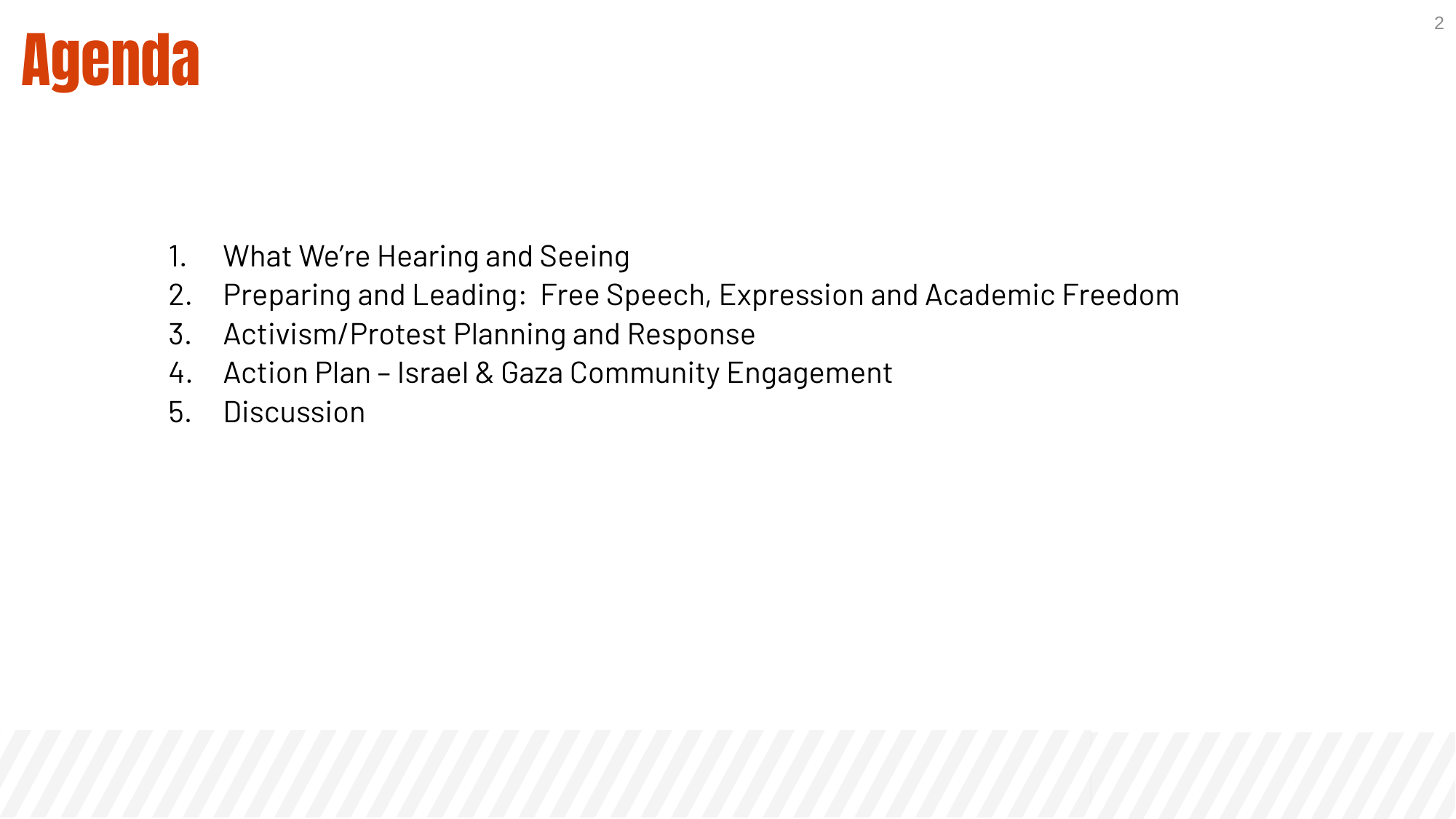

2
Agenda

What We’re Hearing and Seeing
Preparing and Leading:  Free Speech, Expression and Academic Freedom
Activism/Protest Planning and Response
Action Plan – Israel & Gaza Community Engagement
Discussion